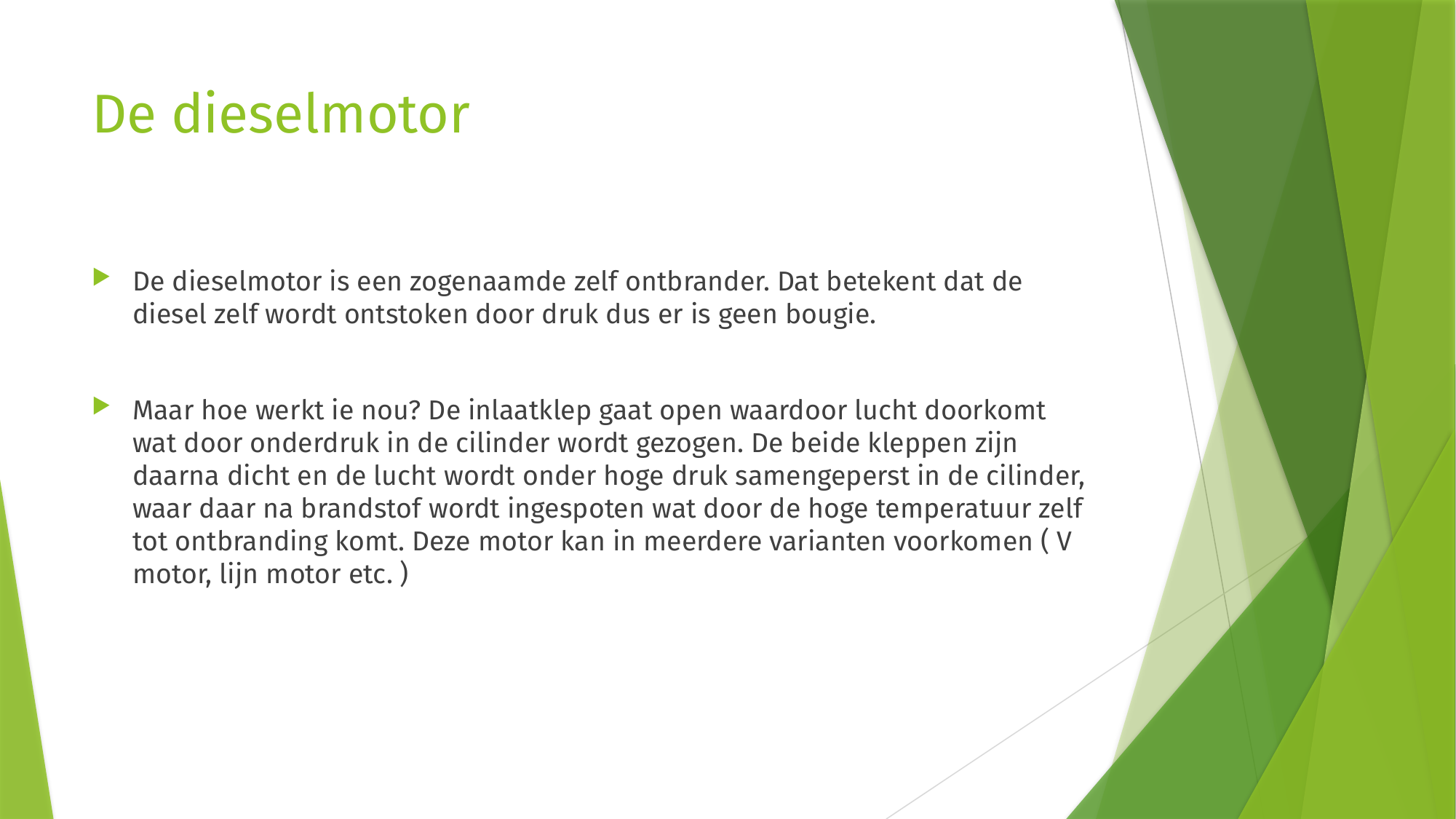

# De dieselmotor
De dieselmotor is een zogenaamde zelf ontbrander. Dat betekent dat de diesel zelf wordt ontstoken door druk dus er is geen bougie.

Maar hoe werkt ie nou? De inlaatklep gaat open waardoor lucht doorkomt wat door onderdruk in de cilinder wordt gezogen. De beide kleppen zijn daarna dicht en de lucht wordt onder hoge druk samengeperst in de cilinder, waar daar na brandstof wordt ingespoten wat door de hoge temperatuur zelf tot ontbranding komt. Deze motor kan in meerdere varianten voorkomen ( V motor, lijn motor etc. )